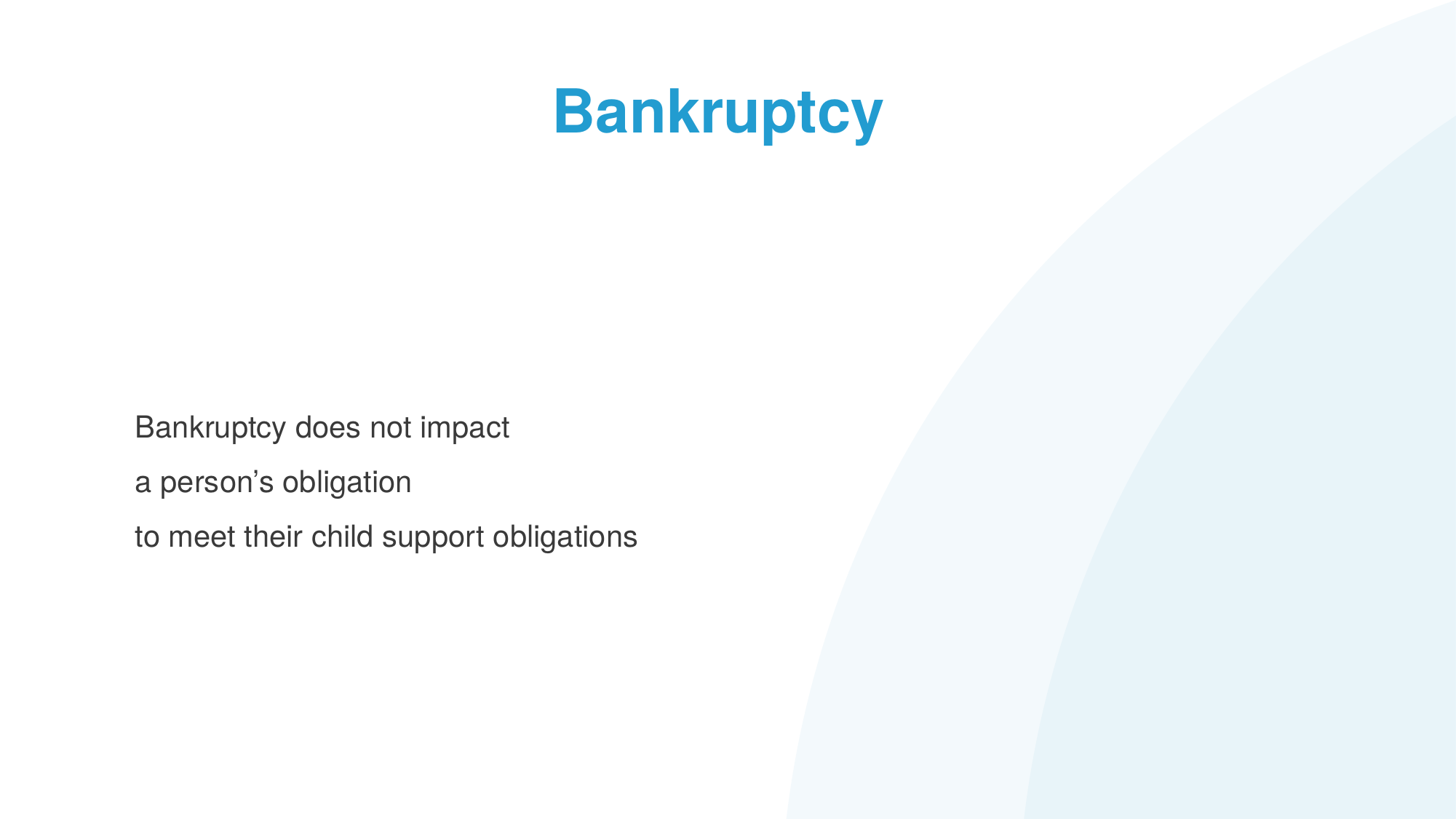

# Bankruptcy
Bankruptcy does not impact
a person’s obligation
to meet their child support obligations